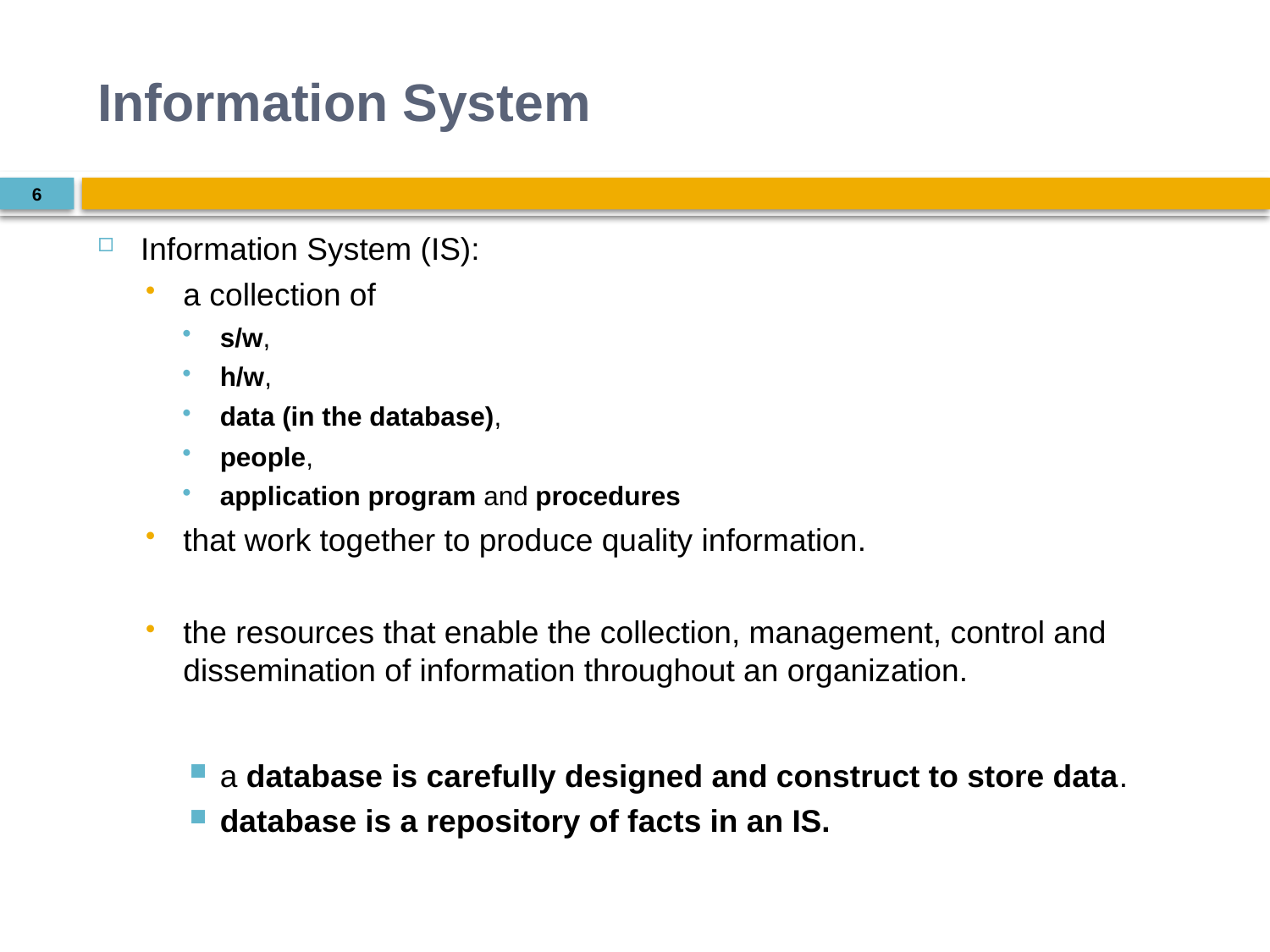

# Information System
6
Information System (IS):
a collection of
s/w,
h/w,
data (in the database),
people,
application program and procedures
that work together to produce quality information.

the resources that enable the collection, management, control and dissemination of information throughout an organization.

a database is carefully designed and construct to store data.
database is a repository of facts in an IS.